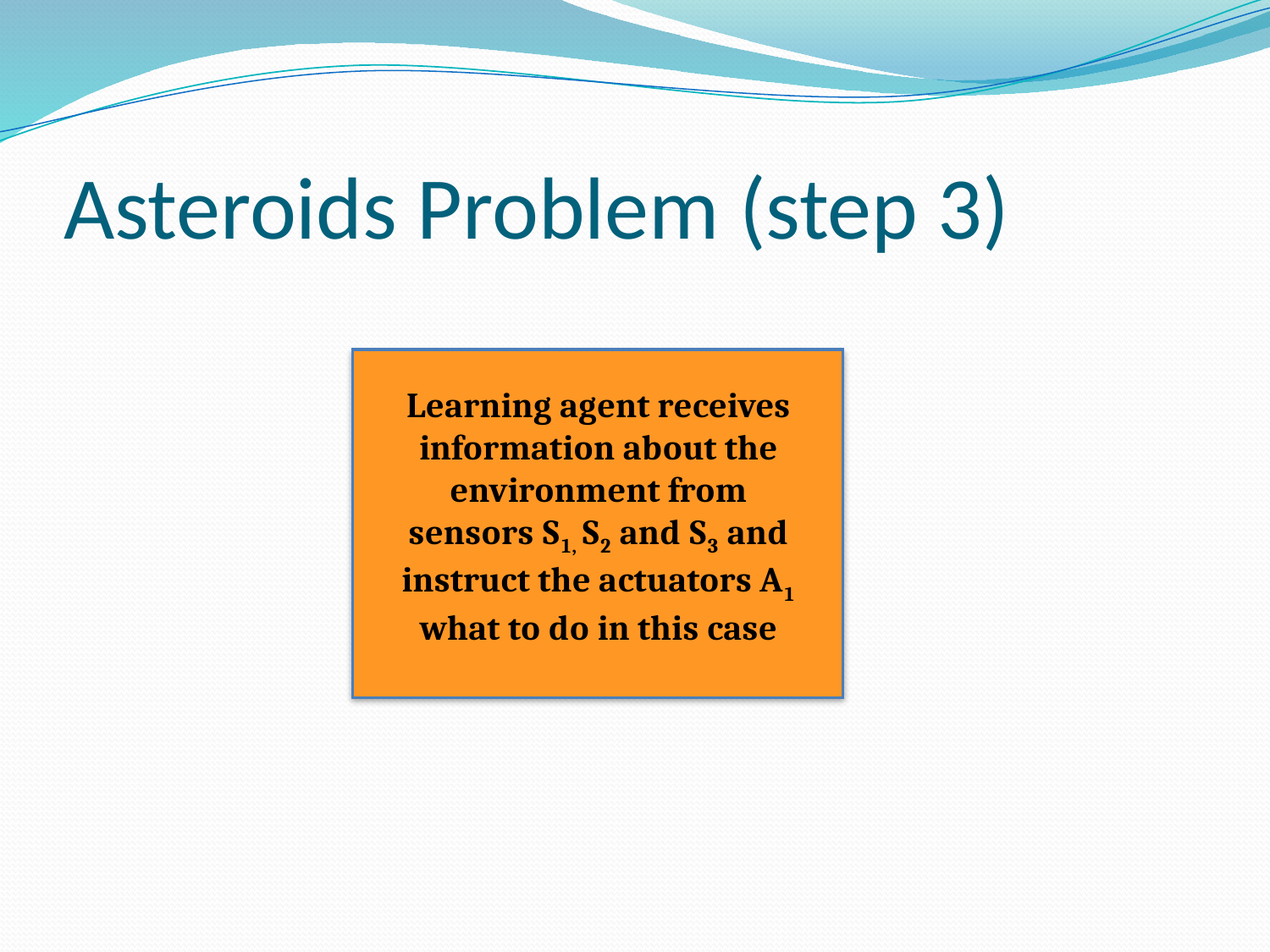

# Asteroids Problem (step 3)

Learning agent receives information about the environment from sensors S1, S2 and S3 and instruct the actuators A1 what to do in this case